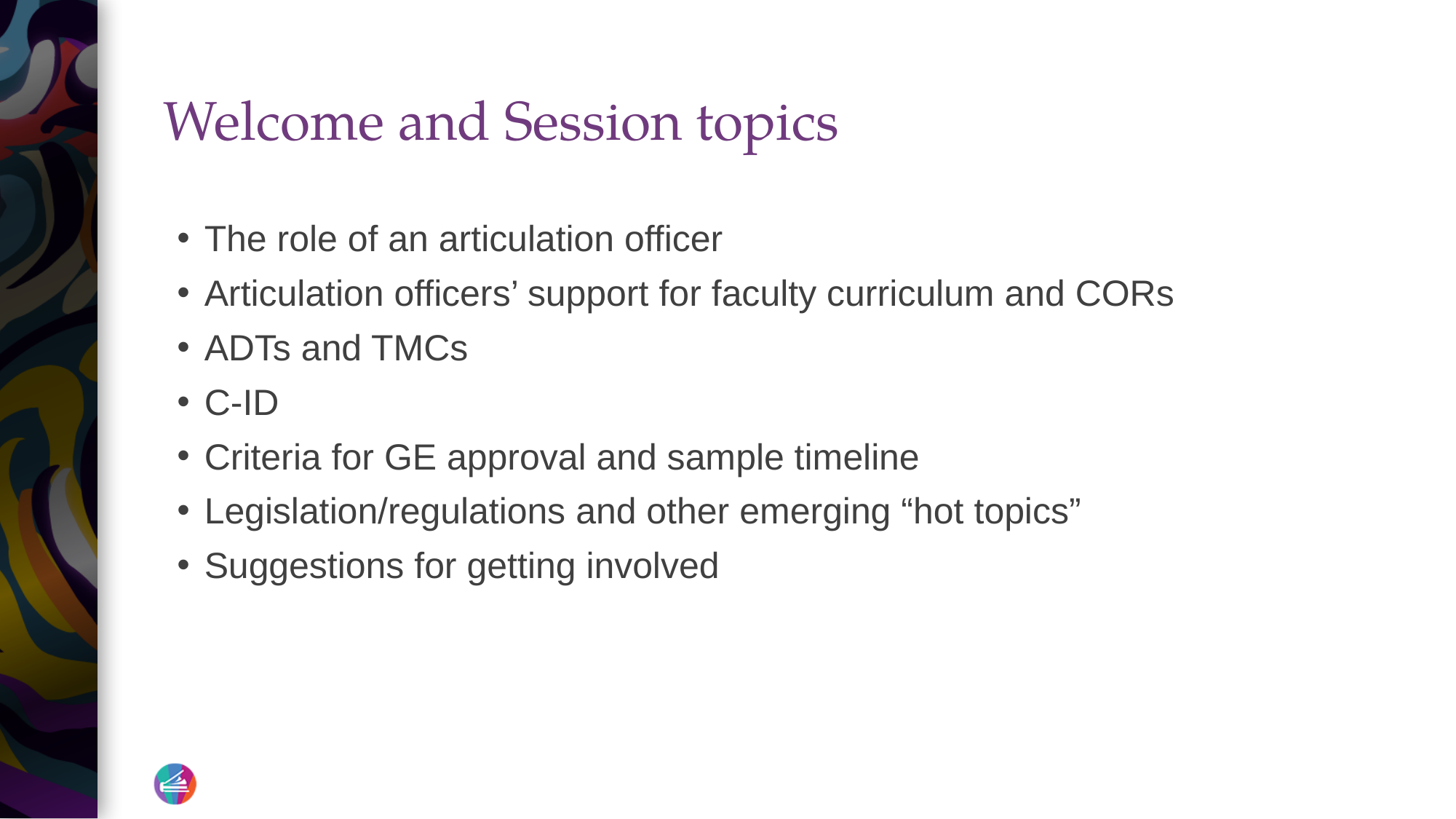

# Welcome and Session topics
The role of an articulation officer
Articulation officers’ support for faculty curriculum and CORs
ADTs and TMCs
C-ID
Criteria for GE approval and sample timeline
Legislation/regulations and other emerging “hot topics”
Suggestions for getting involved